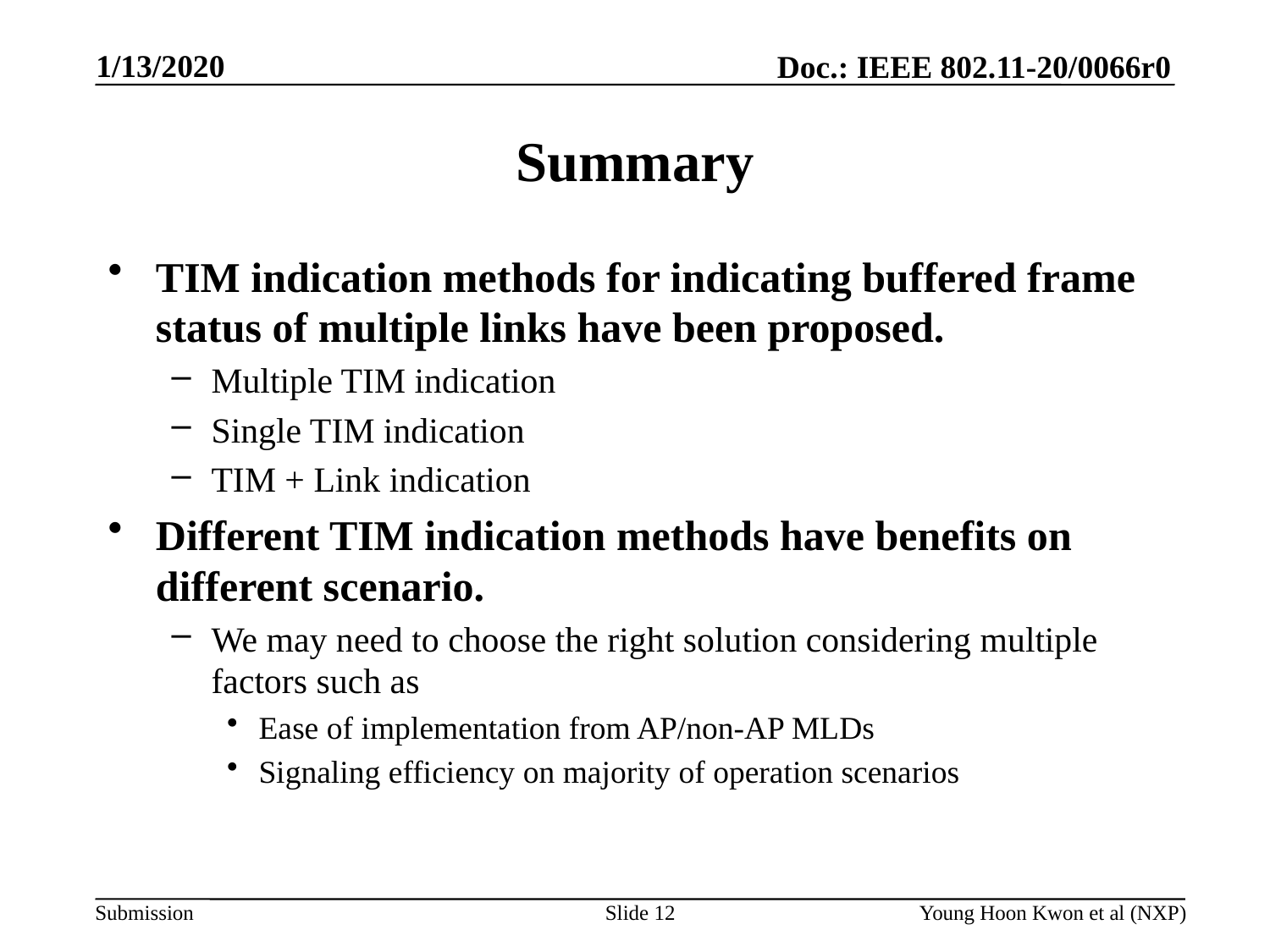

# Summary
TIM indication methods for indicating buffered frame status of multiple links have been proposed.
Multiple TIM indication
Single TIM indication
TIM + Link indication
Different TIM indication methods have benefits on different scenario.
We may need to choose the right solution considering multiple factors such as
Ease of implementation from AP/non-AP MLDs
Signaling efficiency on majority of operation scenarios
Slide 12
Young Hoon Kwon et al (NXP)